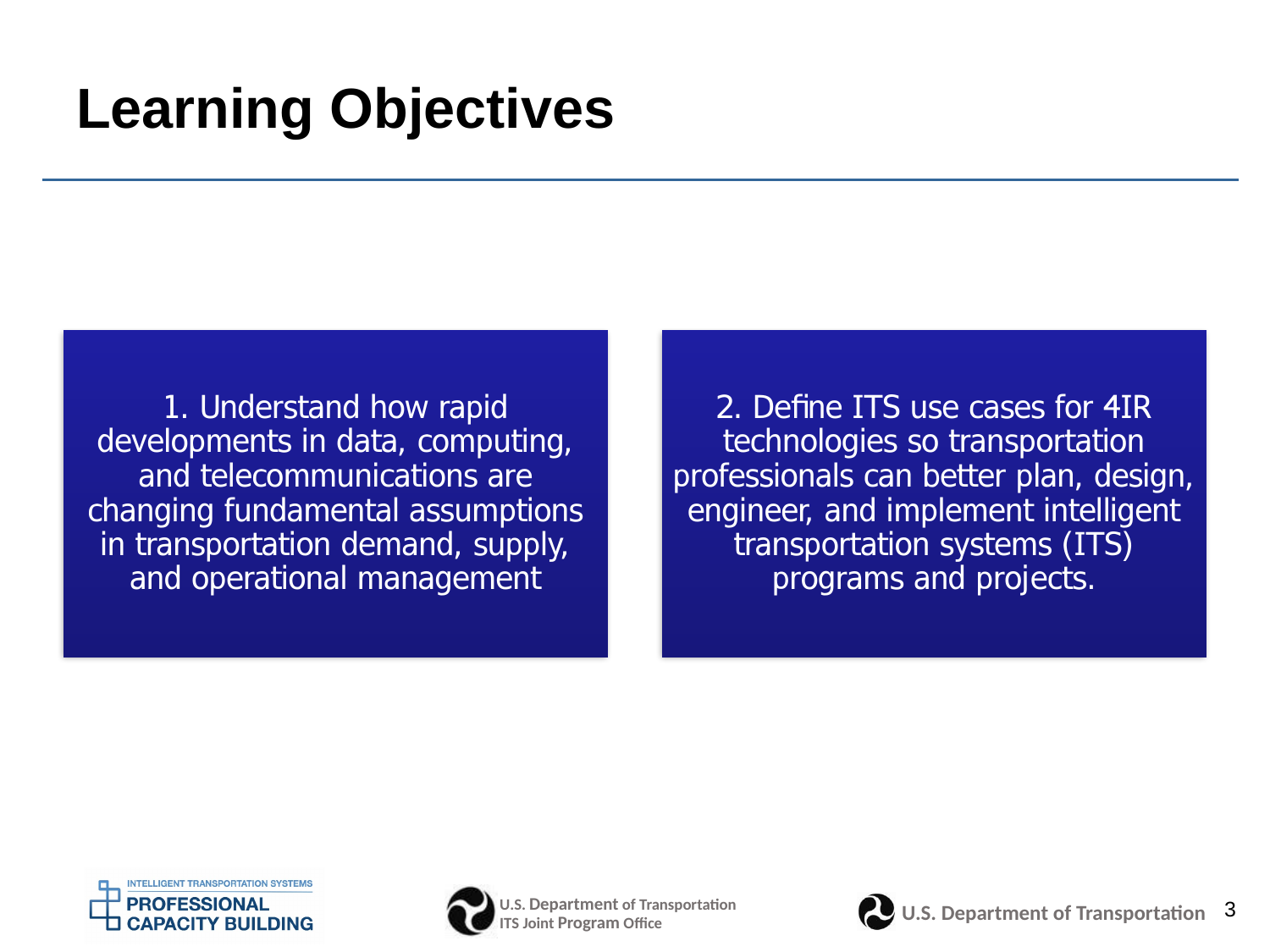

# Learning Objectives

1. Understand how rapid developments in data, computing, and telecommunications are changing fundamental assumptions in transportation demand, supply, and operational management

2. Define ITS use cases for 4IR technologies so transportation professionals can better plan, design, engineer, and implement intelligent transportation systems (ITS) programs and projects.